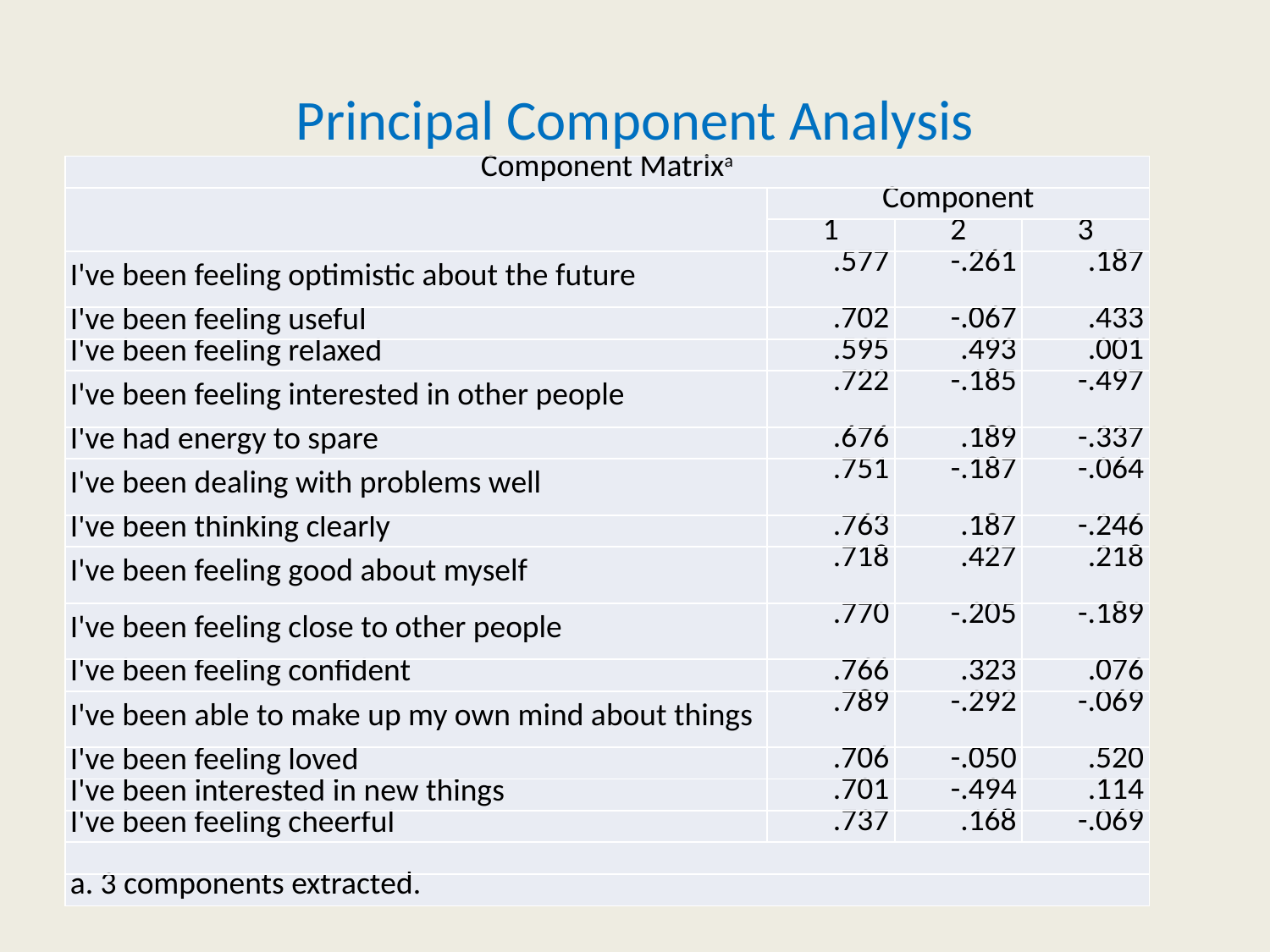

# Principal Component Analysis
| Component Matrixa |  |  |  |
| --- | --- | --- | --- |
|  | Component |  |  |
|  | 1 | 2 | 3 |
| I've been feeling optimistic about the future | .577 | -.261 | .187 |
| I've been feeling useful | .702 | -.067 | .433 |
| I've been feeling relaxed | .595 | .493 | .001 |
| I've been feeling interested in other people | .722 | -.185 | -.497 |
| I've had energy to spare | .676 | .189 | -.337 |
| I've been dealing with problems well | .751 | -.187 | -.064 |
| I've been thinking clearly | .763 | .187 | -.246 |
| I've been feeling good about myself | .718 | .427 | .218 |
| I've been feeling close to other people | .770 | -.205 | -.189 |
| I've been feeling confident | .766 | .323 | .076 |
| I've been able to make up my own mind about things | .789 | -.292 | -.069 |
| I've been feeling loved | .706 | -.050 | .520 |
| I've been interested in new things | .701 | -.494 | .114 |
| I've been feeling cheerful | .737 | .168 | -.069 |
|  |  |  |  |
| a. 3 components extracted. |  |  |  |